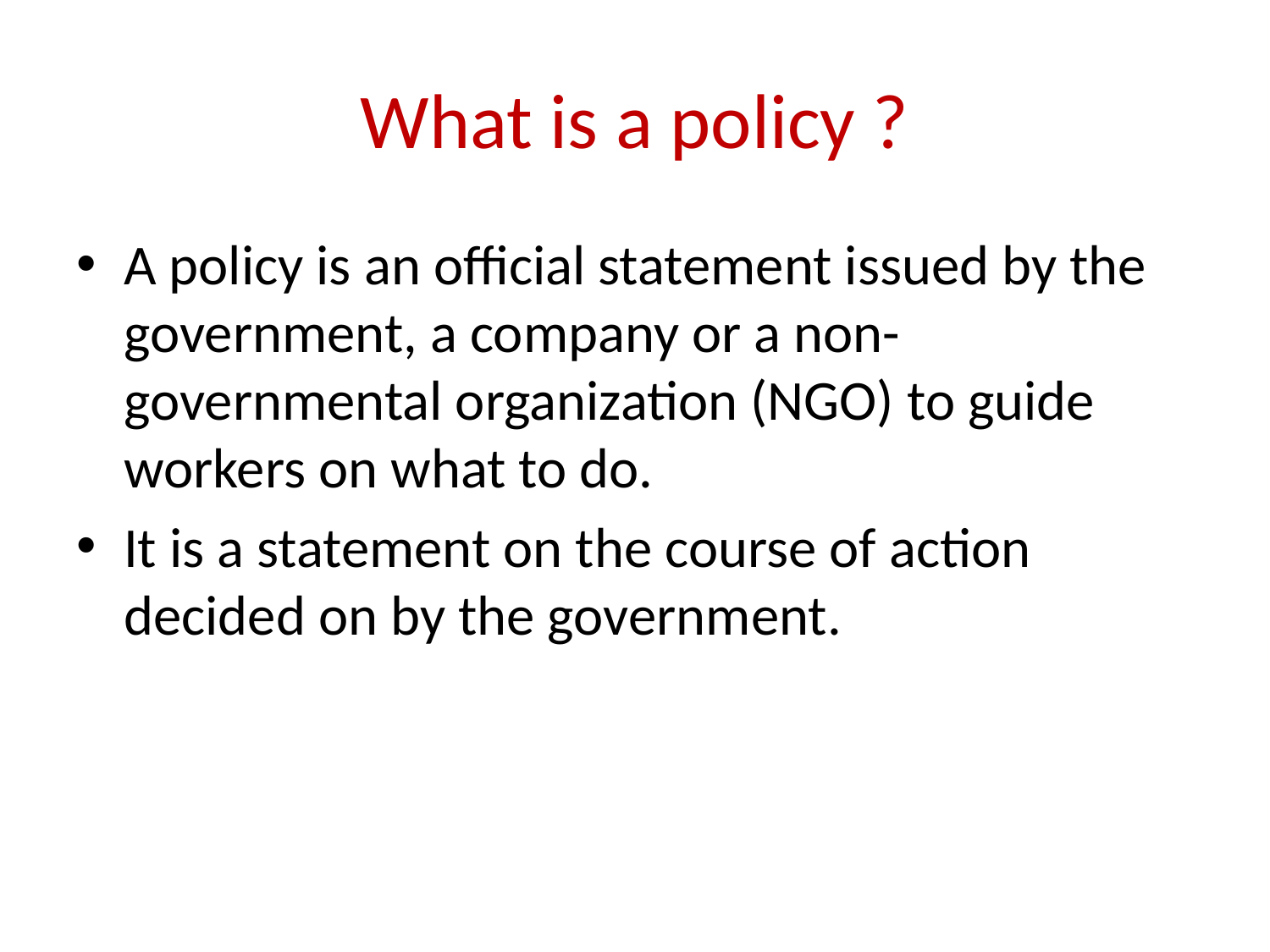

# What is a policy ?
A policy is an official statement issued by the government, a company or a non-governmental organization (NGO) to guide workers on what to do.
It is a statement on the course of action decided on by the government.